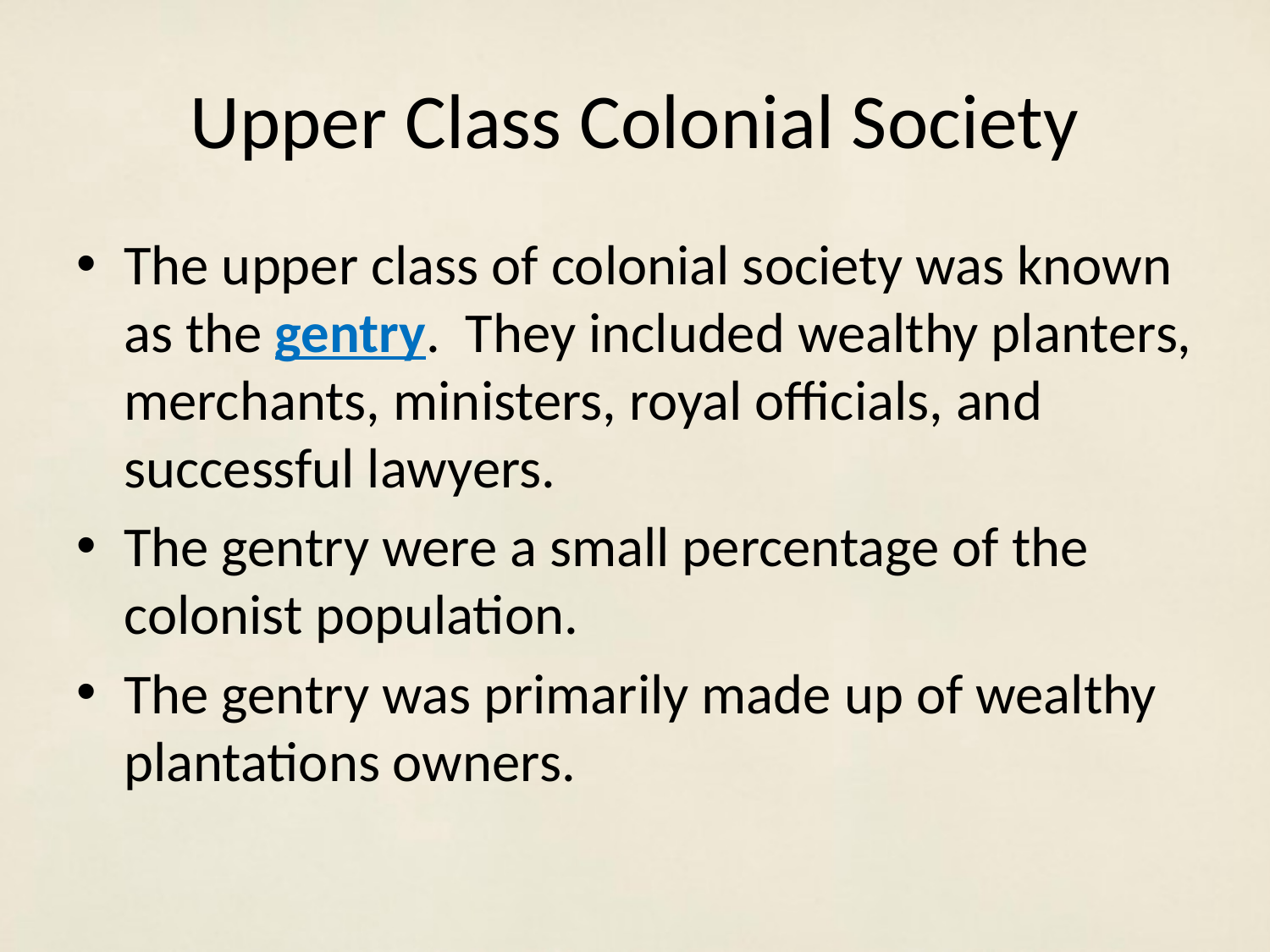

# Upper Class Colonial Society
The upper class of colonial society was known as the gentry.  They included wealthy planters, merchants, ministers, royal officials, and successful lawyers.
The gentry were a small percentage of the colonist population.
The gentry was primarily made up of wealthy plantations owners.